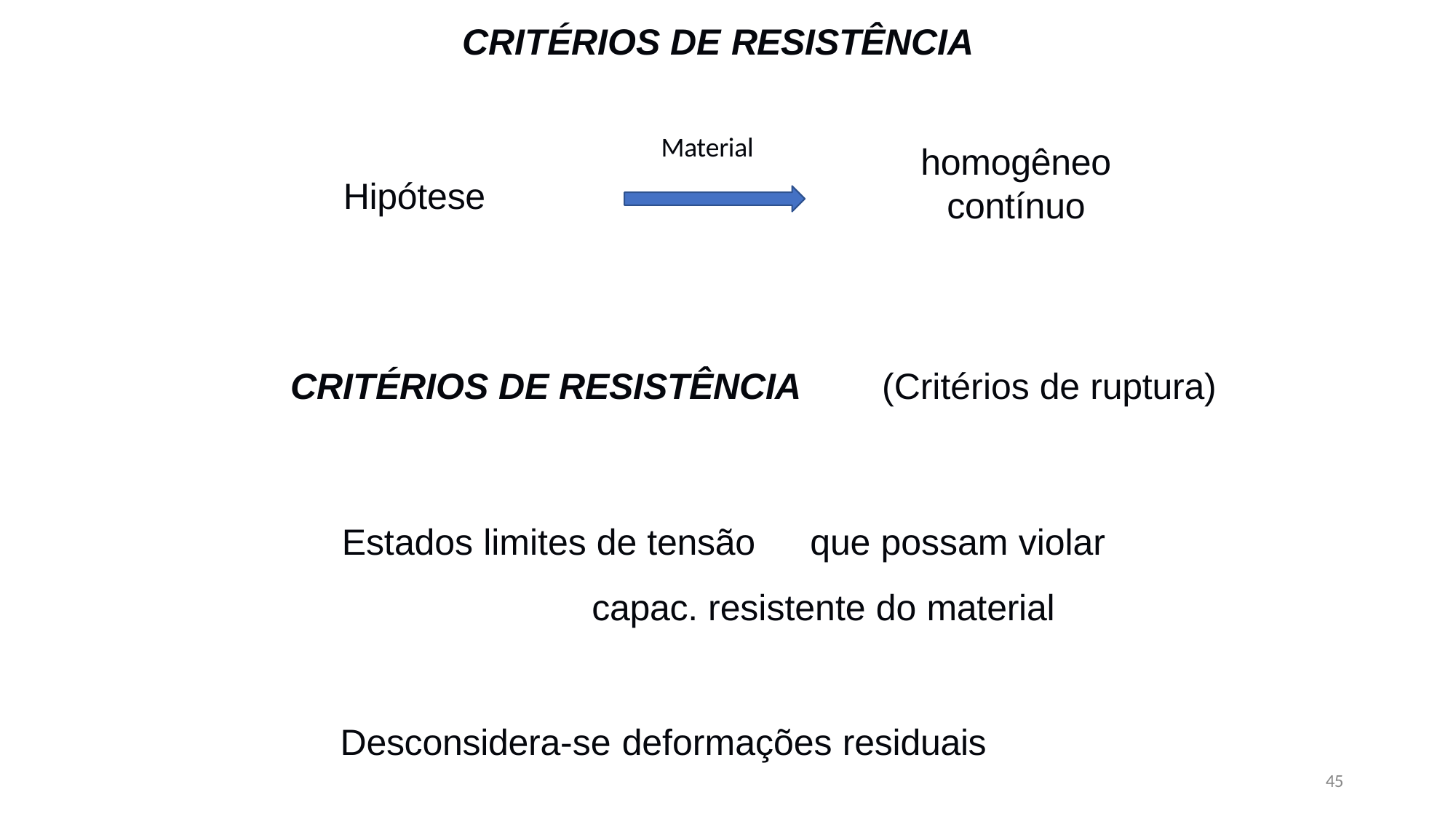

# CRITÉRIOS DE RESISTÊNCIA
Material
homogêneo contínuo
Hipótese

CRITÉRIOS DE RESISTÊNCIA
(Critérios de ruptura)
Estados limites de tensão	que possam violar capac. resistente do material

Desconsidera-se deformações residuais
45